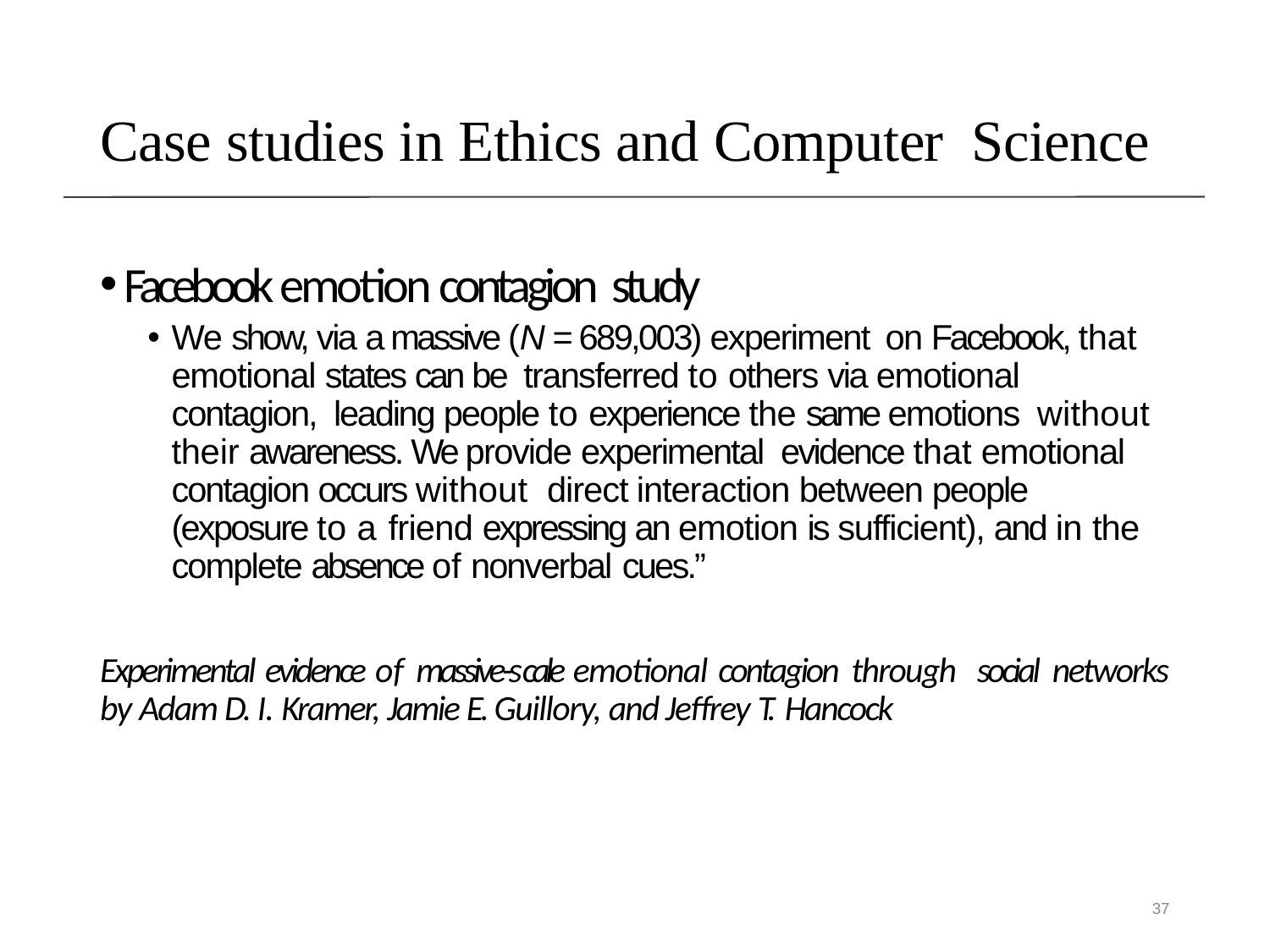

# Case studies in Ethics and Computer  Science
Facebook emotion contagion study
We show, via a massive (N = 689,003) experiment  on Facebook, that emotional states can be  transferred to others via emotional contagion,  leading people to experience the same emotions  without their awareness. We provide experimental  evidence that emotional contagion occurs without  direct interaction between people (exposure to a  friend expressing an emotion is sufficient), and in the  complete absence of nonverbal cues.”

Experimental evidence of massive-scale emotional contagion through  social networks by Adam D. I. Kramer, Jamie E. Guillory, and Jeffrey T. Hancock
37